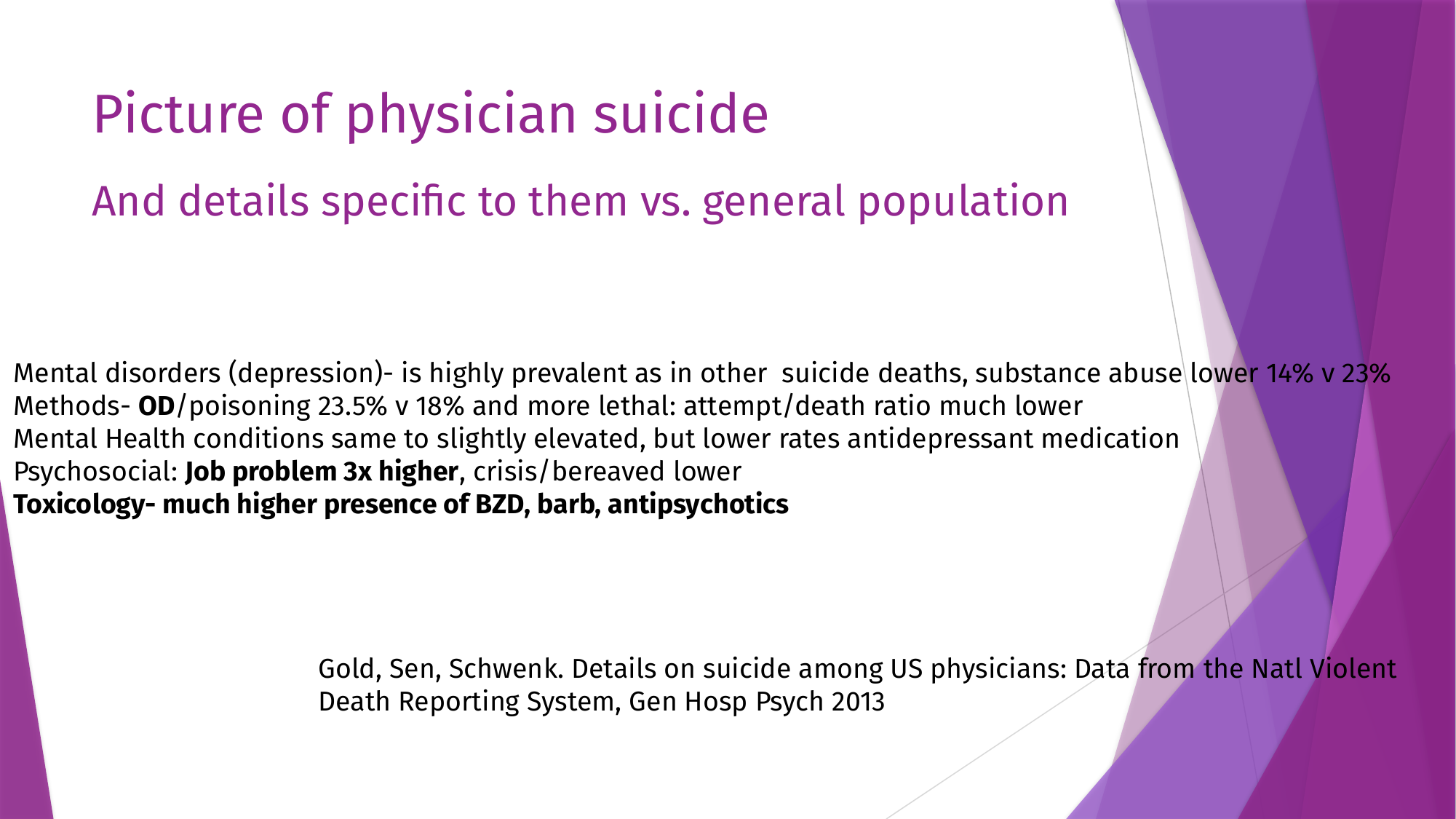

# Picture of physician suicide
And details specific to them vs. general population
Mental disorders (depression)- is highly prevalent as in other  suicide deaths, substance abuse lower 14% v 23%
Methods- OD/poisoning 23.5% v 18% and more lethal: attempt/death ratio much lower
Mental Health conditions same to slightly elevated, but lower rates antidepressant medication
Psychosocial: Job problem 3x higher, crisis/bereaved lower
Toxicology- much higher presence of BZD, barb, antipsychotics
Gold, Sen, Schwenk. Details on suicide among US physicians: Data from the Natl Violent
Death Reporting System, Gen Hosp Psych 2013